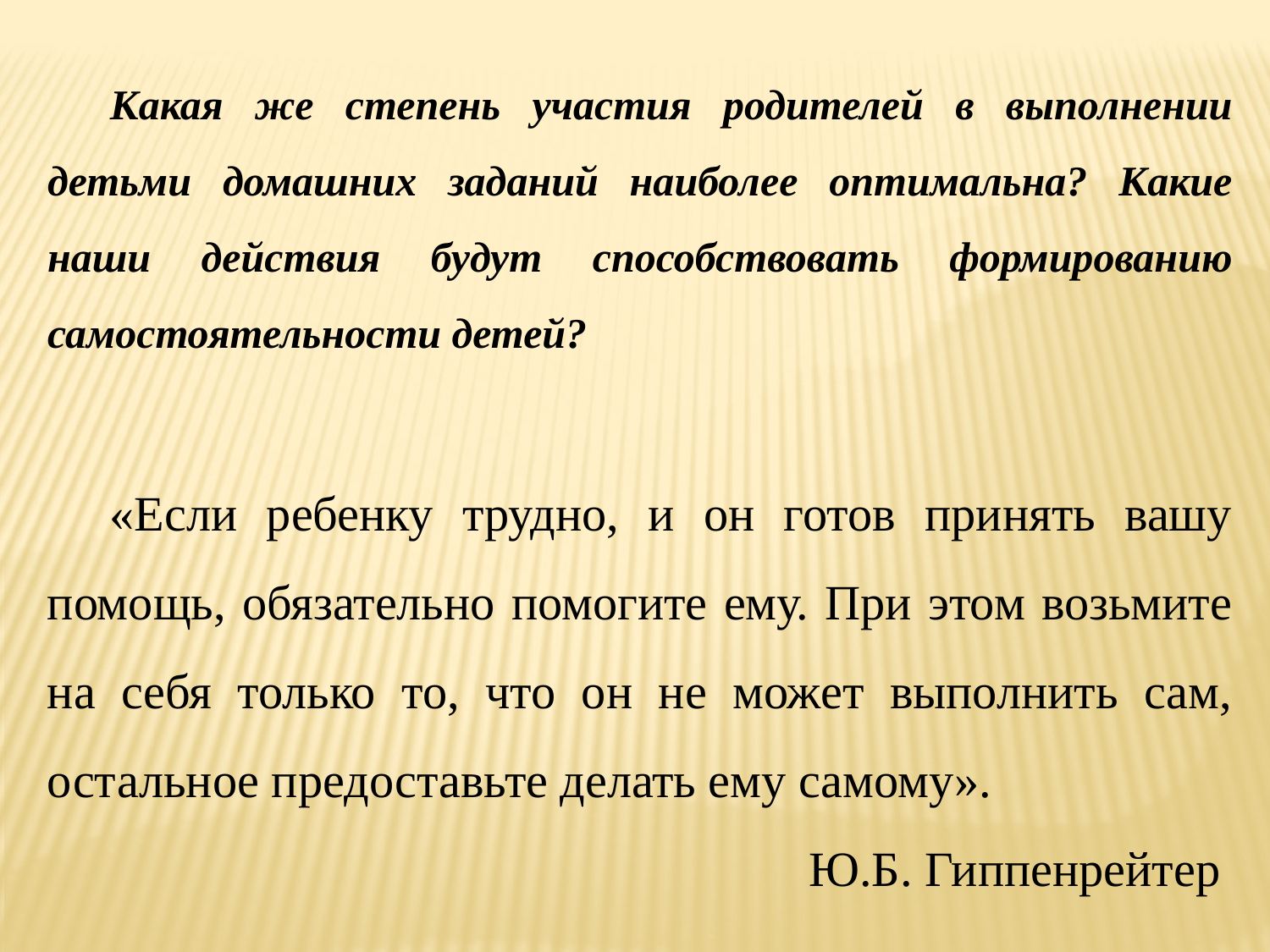

Какая же степень участия родителей в выполнении детьми домашних заданий наиболее оптимальна? Какие наши действия будут способствовать формированию самостоятельности детей?
«Если ребенку трудно, и он готов принять вашу помощь, обязательно помогите ему. При этом возьмите на себя только то, что он не может выполнить сам, остальное предоставьте делать ему самому».
						Ю.Б. Гиппенрейтер